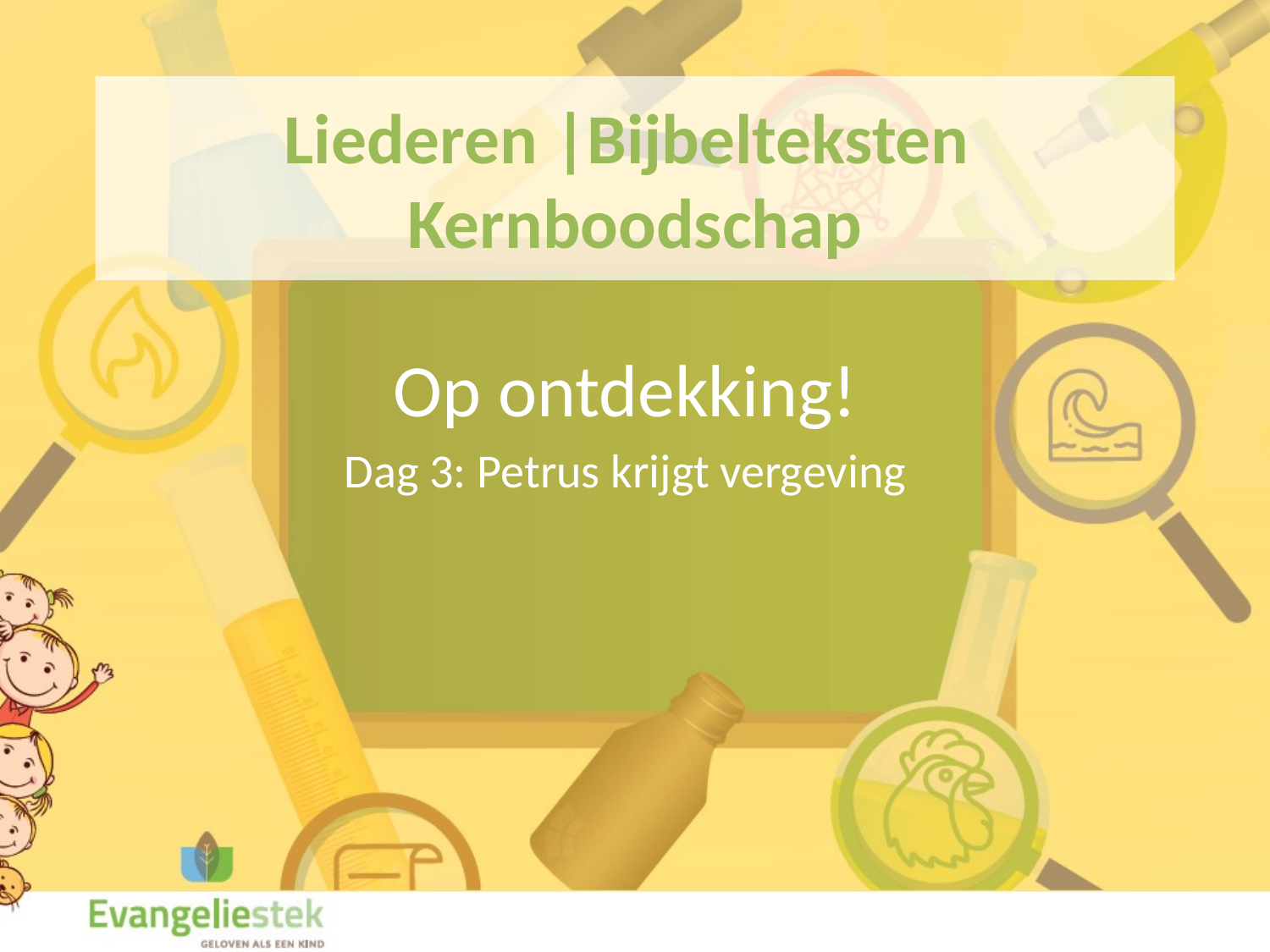

# Liederen |Bijbelteksten Kernboodschap
Op ontdekking!
Dag 3: Petrus krijgt vergeving